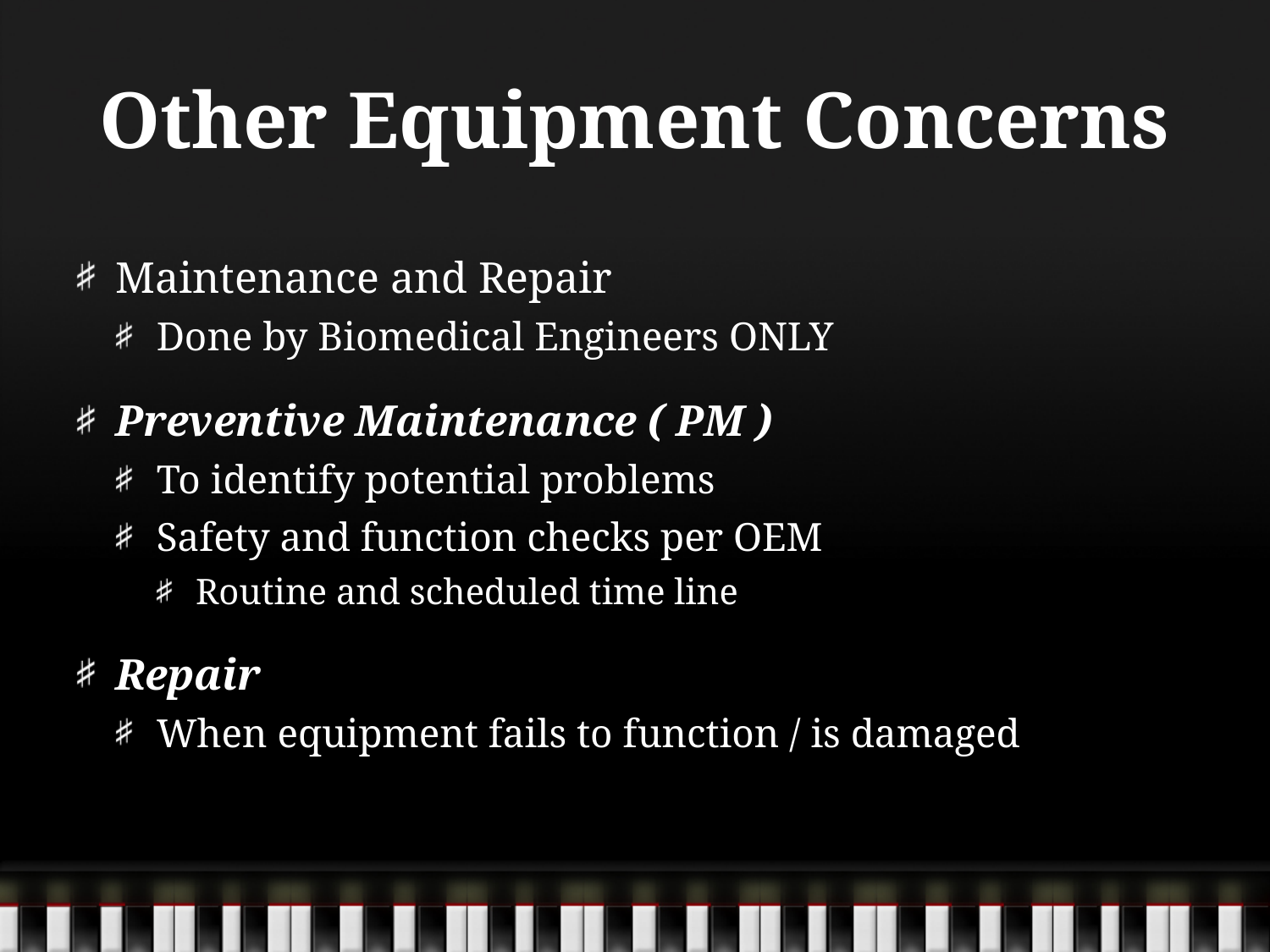

# Other Equipment Concerns
Maintenance and Repair
Done by Biomedical Engineers ONLY
Preventive Maintenance ( PM )
To identify potential problems
Safety and function checks per OEM
Routine and scheduled time line
Repair
When equipment fails to function / is damaged